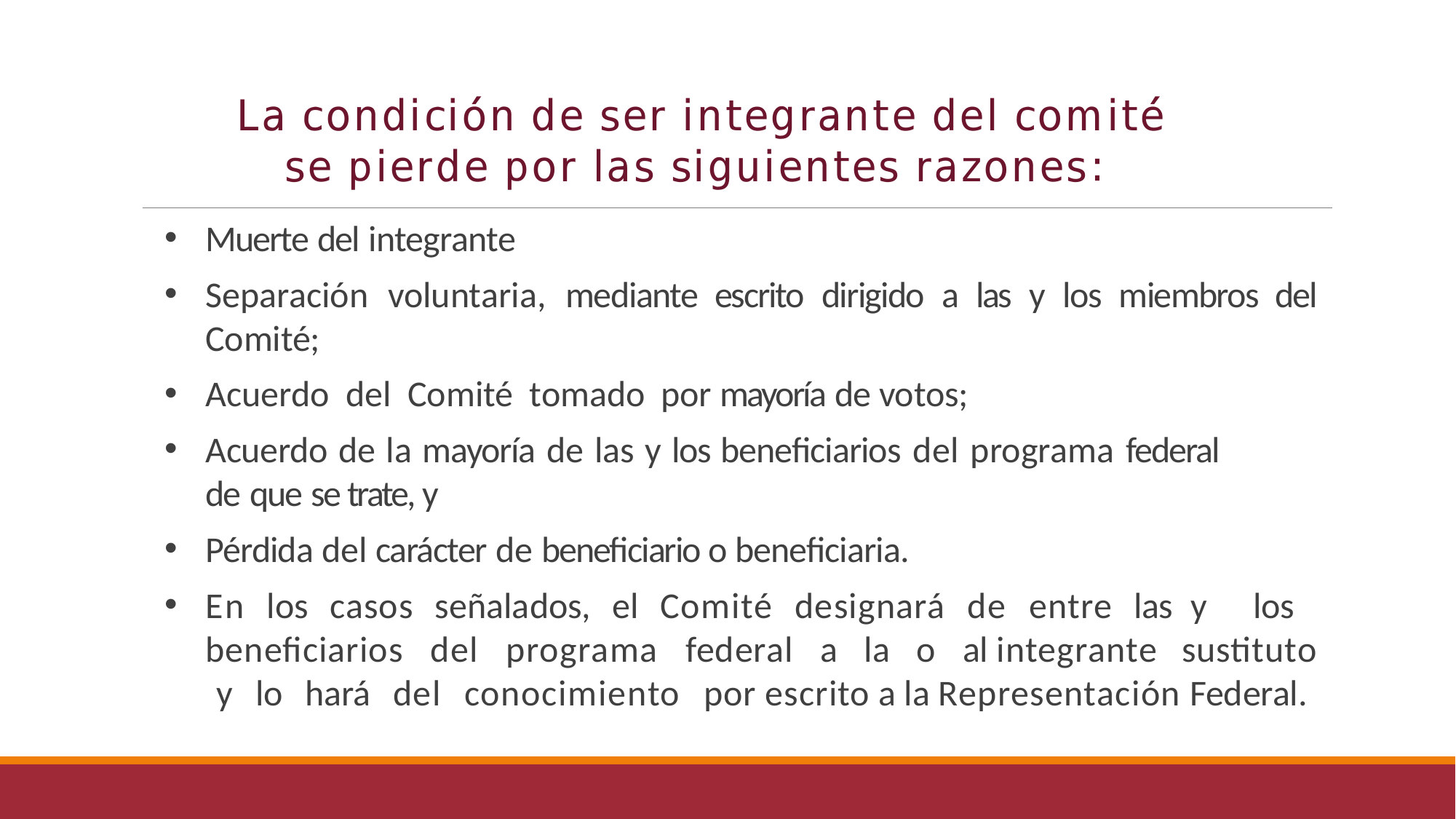

La condición de ser integrante del comité se pierde por las siguientes razones:
Muerte del integrante
Separación voluntaria, mediante escrito dirigido a las y los miembros del Comité;
Acuerdo  del  Comité  tomado  por mayoría de votos;
Acuerdo de la mayoría de las y los beneficiarios del programa federal 	de que se trate, y
Pérdida del carácter de beneficiario o beneficiaria.
En los casos señalados, el Comité designará de entre las y  los  beneficiarios  del  programa  federal  a  la  o  al integrante  sustituto  y  lo  hará  del  conocimiento  por escrito a la Representación Federal.